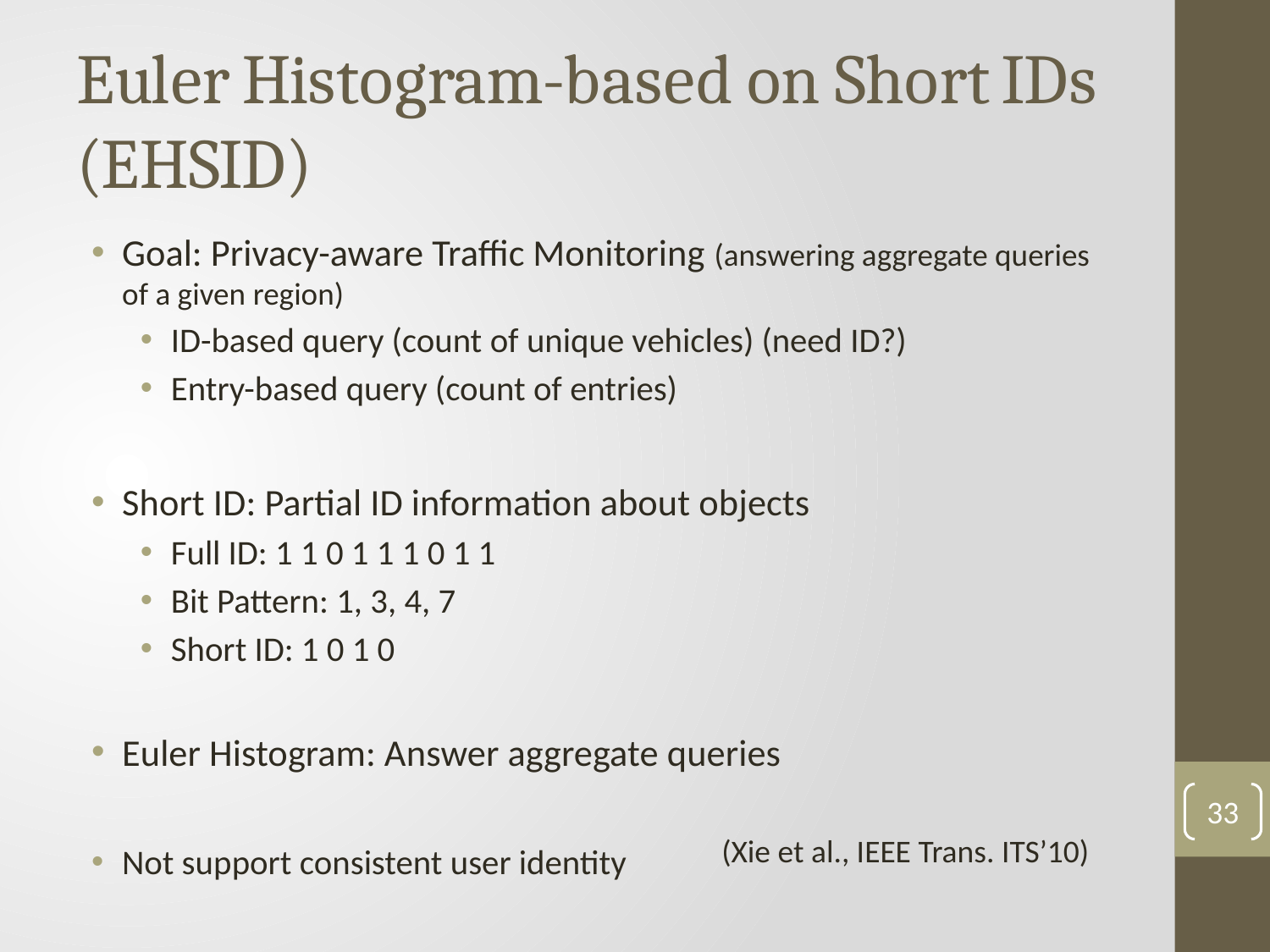

# Euler Histogram-based on Short IDs (EHSID)
Goal: Privacy-aware Traffic Monitoring (answering aggregate queries of a given region)
ID-based query (count of unique vehicles) (need ID?)
Entry-based query (count of entries)

Short ID: Partial ID information about objects
Full ID: 1 1 0 1 1 1 0 1 1
Bit Pattern: 1, 3, 4, 7
Short ID: 1 0 1 0

Euler Histogram: Answer aggregate queries

Not support consistent user identity
33
(Xie et al., IEEE Trans. ITS’10)